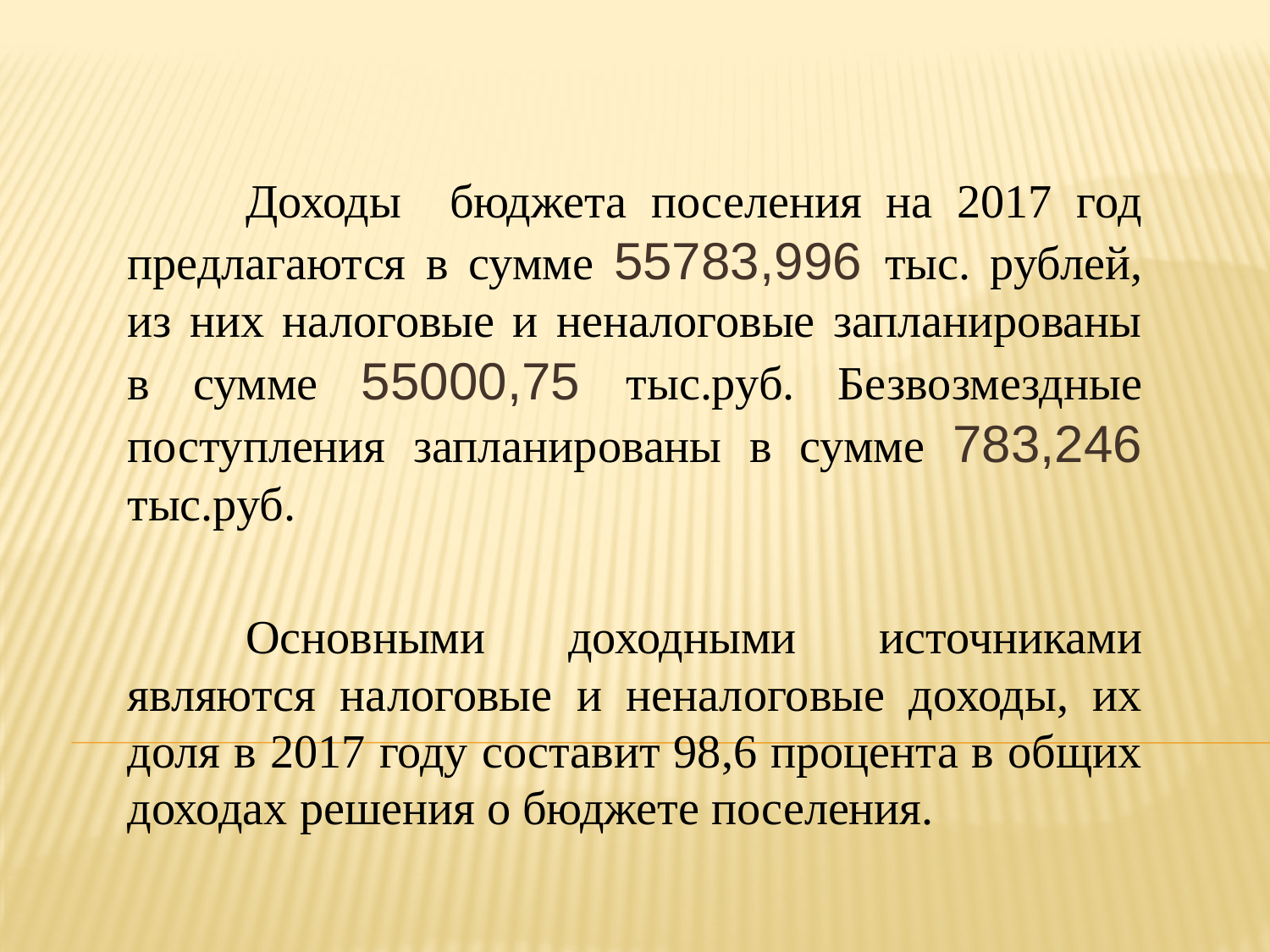

Доходы  бюджета поселения на 2017 год предлагаются в сумме 55783,996 тыс. рублей, из них налоговые и неналоговые запланированы в сумме 55000,75 тыс.руб. Безвозмездные поступления запланированы в сумме 783,246 тыс.руб.

	Основными доходными источниками являются налоговые и неналоговые доходы, их доля в 2017 году составит 98,6 процента в общих доходах решения о бюджете поселения.